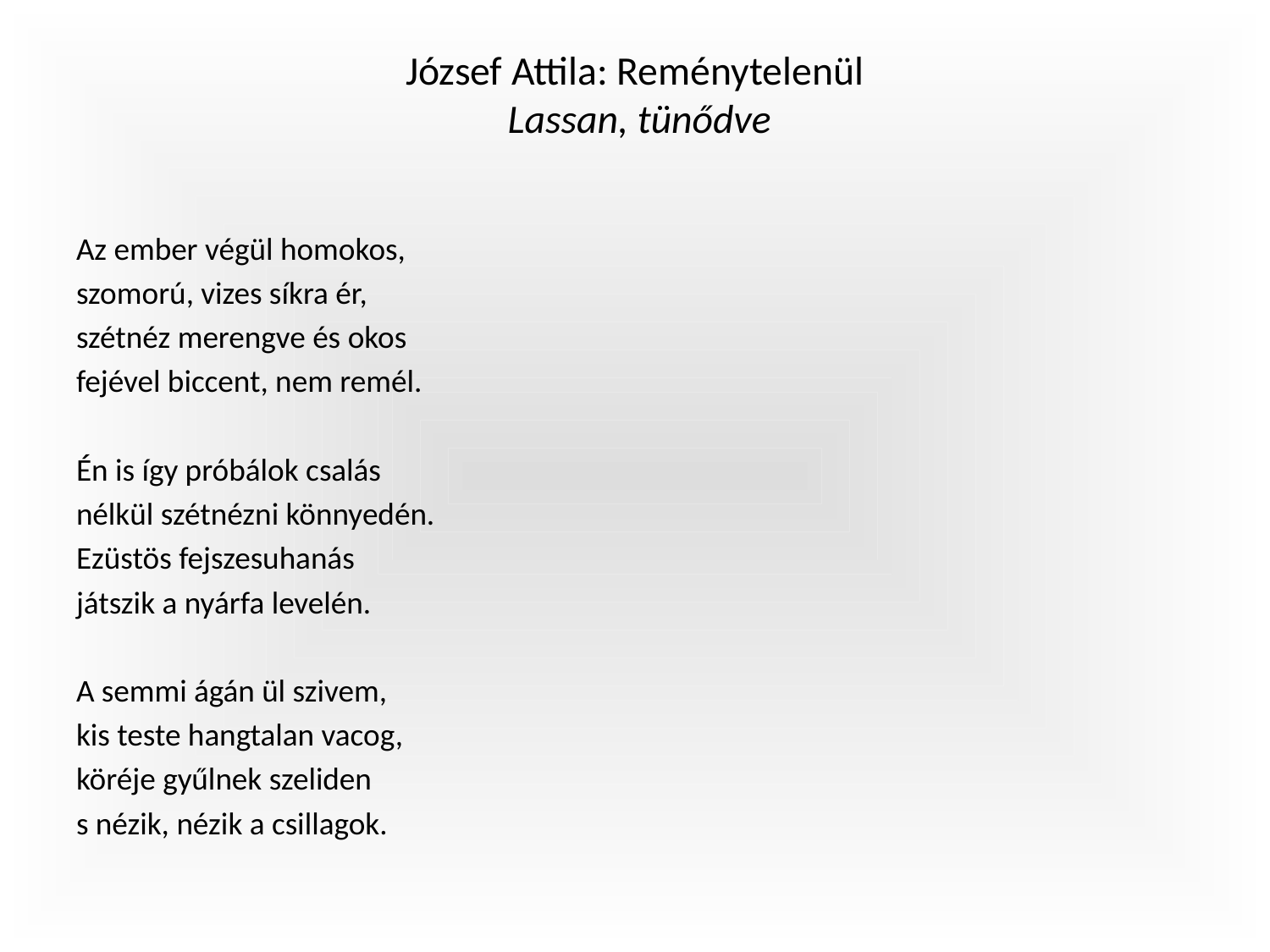

# József Attila: Reménytelenül Lassan, tünődve
Az ember végül homokos,
szomorú, vizes síkra ér,
szétnéz merengve és okos
fejével biccent, nem remél.

Én is így próbálok csalás
nélkül szétnézni könnyedén.
Ezüstös fejszesuhanás
játszik a nyárfa levelén.

A semmi ágán ül szivem,
kis teste hangtalan vacog,
köréje gyűlnek szeliden
s nézik, nézik a csillagok.